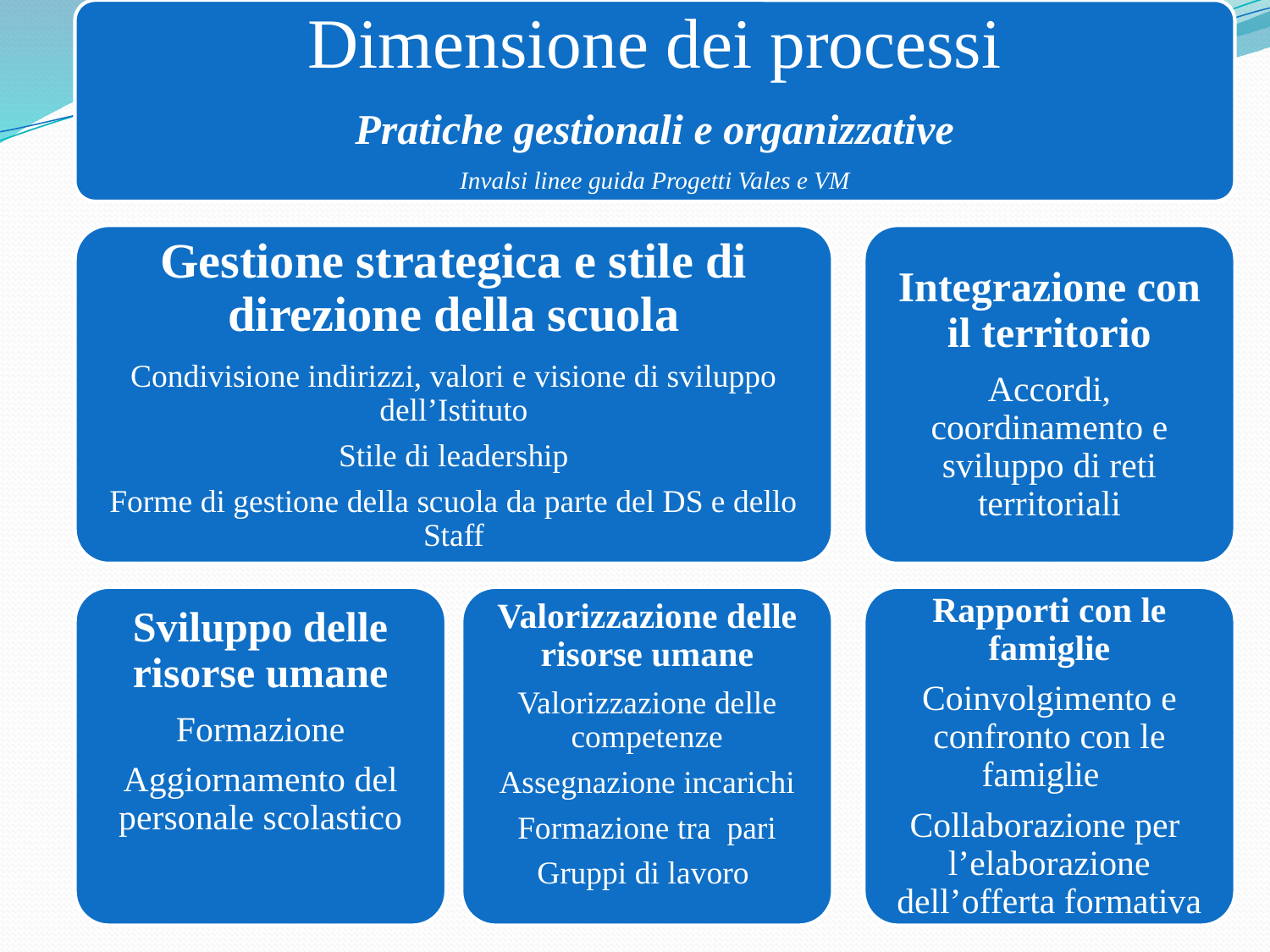

Dimensione dei processi
Pratiche gestionali e organizzative
Invalsi linee guida Progetti Vales e VM
Gestione strategica e stile di direzione della scuola
Condivisione indirizzi, valori e visione di sviluppo dell’Istituto
Stile di leadership
Forme di gestione della scuola da parte del DS e dello Staff
Sviluppo delle risorse umane
Formazione
Aggiornamento del personale scolastico

Valorizzazione delle risorse umane
Valorizzazione delle competenze
Assegnazione incarichi
Formazione tra  pari
Gruppi di lavoro

Integrazione con il territorio
Accordi, coordinamento e sviluppo di reti territoriali
Rapporti con le famiglie
Coinvolgimento e confronto con le famiglie
Collaborazione per  l’elaborazione dell’offerta formativa